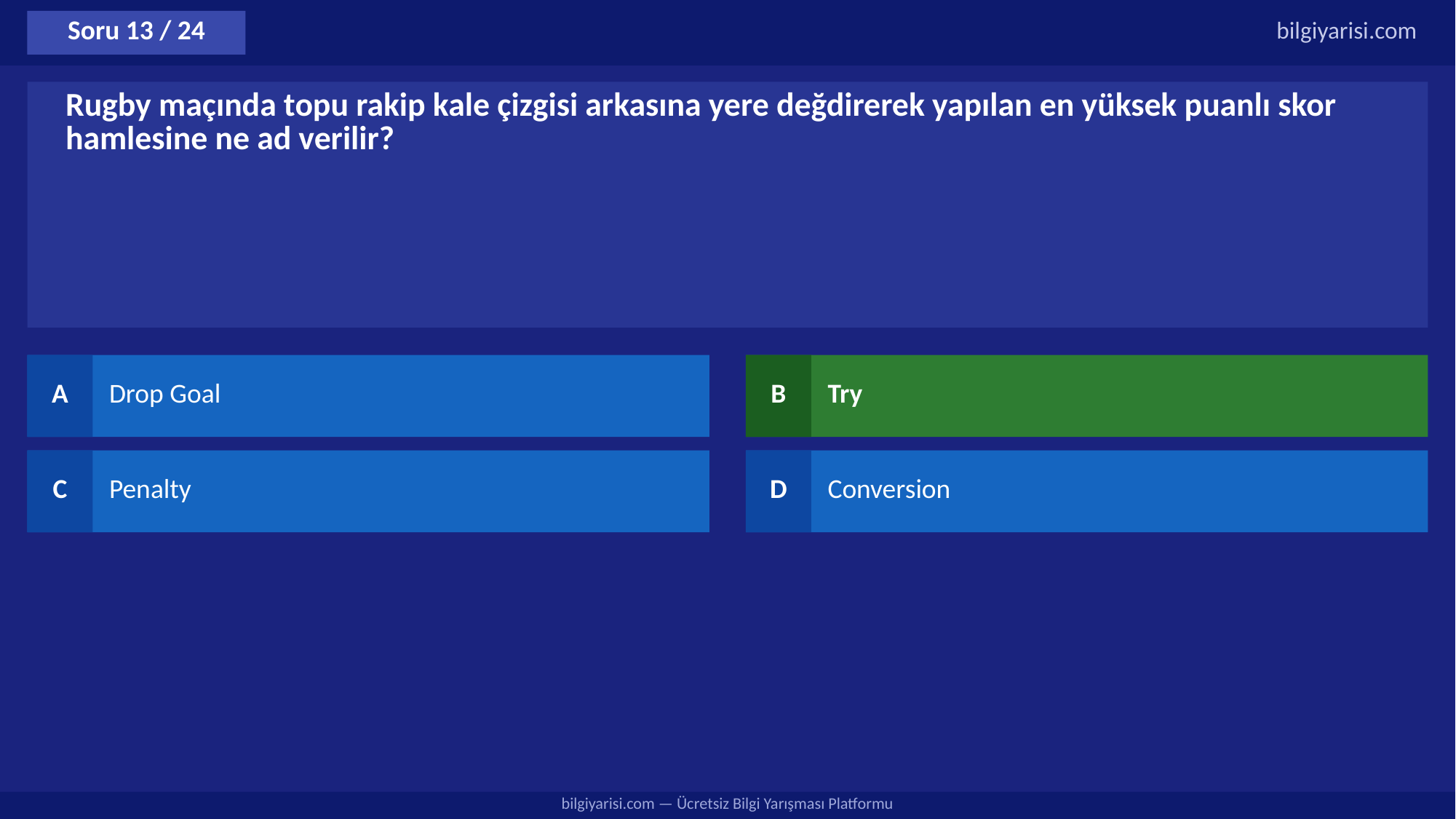

Soru 13 / 24
bilgiyarisi.com

Rugby maçında topu rakip kale çizgisi arkasına yere değdirerek yapılan en yüksek puanlı skor hamlesine ne ad verilir?

A
Drop Goal

B
Try

C
Penalty

D
Conversion
bilgiyarisi.com — Ücretsiz Bilgi Yarışması Platformu